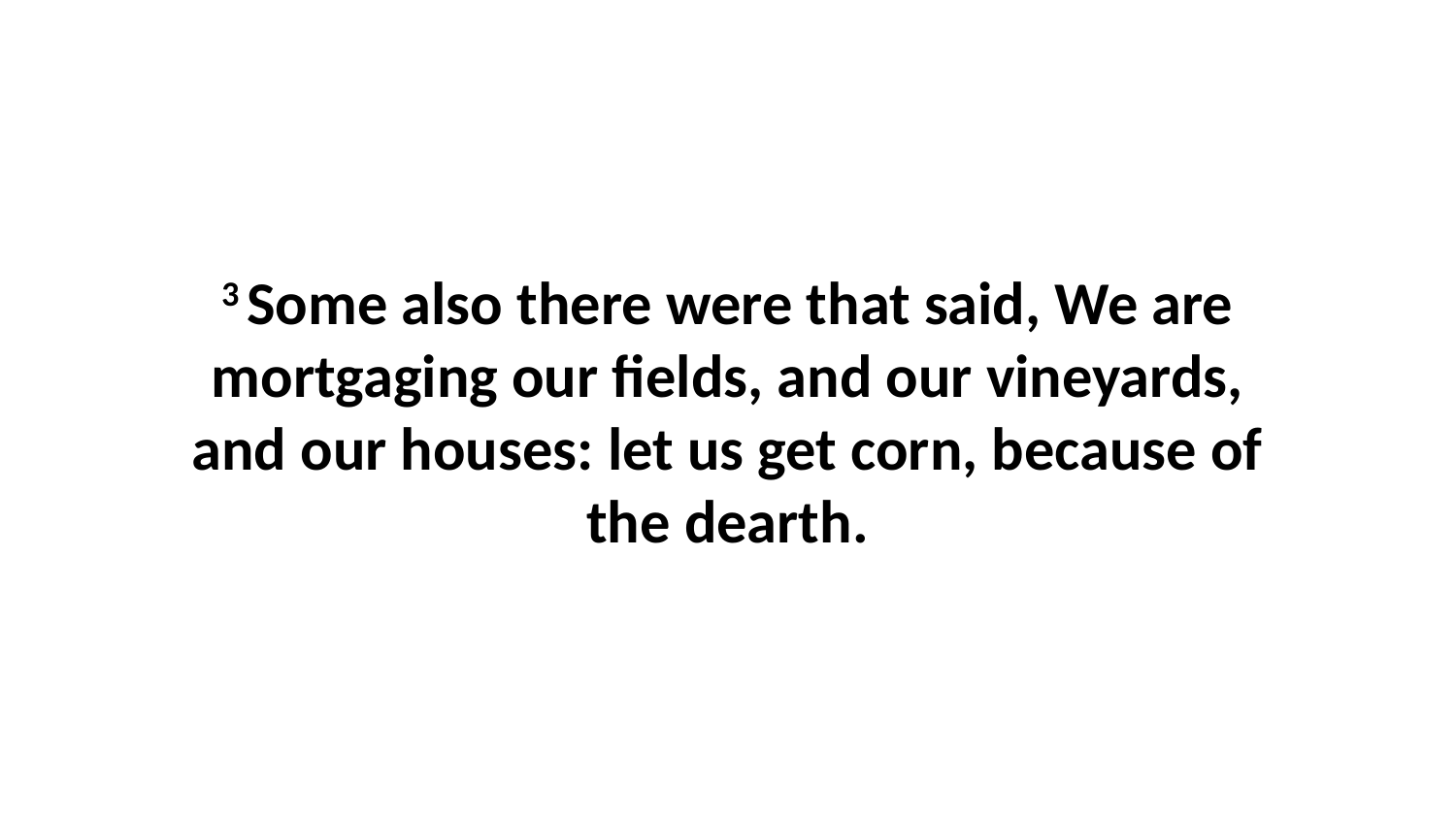

3 Some also there were that said, We are mortgaging our fields, and our vineyards, and our houses: let us get corn, because of the dearth.